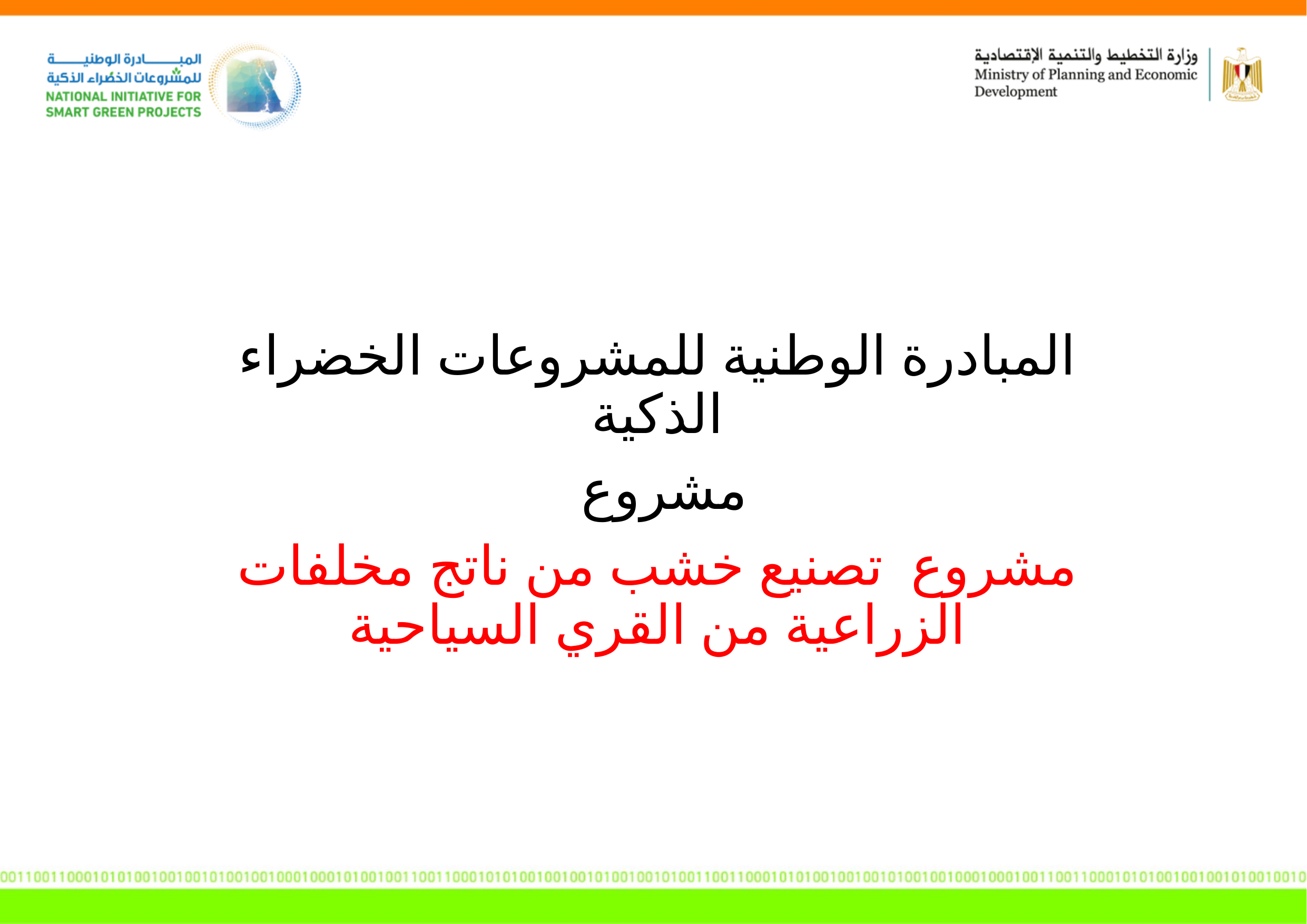

المبادرة الوطنية للمشروعات الخضراء الذكية
مشروع
مشروع  تصنيع خشب من ناتج مخلفات الزراعية من القري السياحية